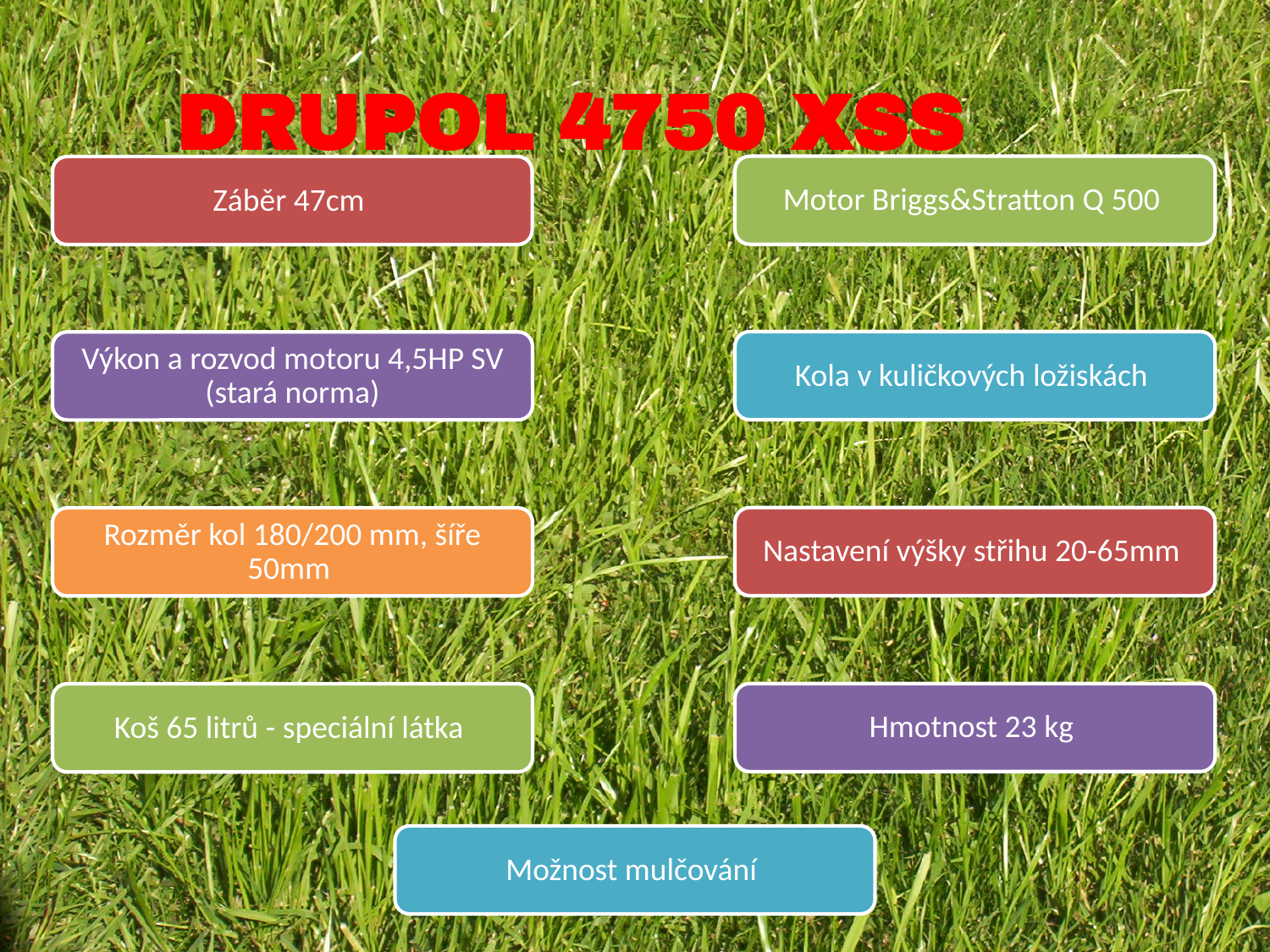

DRUPOL 4750 XSS
Záběr 47cm
Motor Briggs&Stratton Q 500
Výkon a rozvod motoru 4,5HP SV (stará norma)
Kola v kuličkových ložiskách
Rozměr kol 180/200 mm, šíře 50mm
Nastavení výšky střihu 20-65mm
Koš 65 litrů - speciální látka
Hmotnost 23 kg
Možnost mulčování